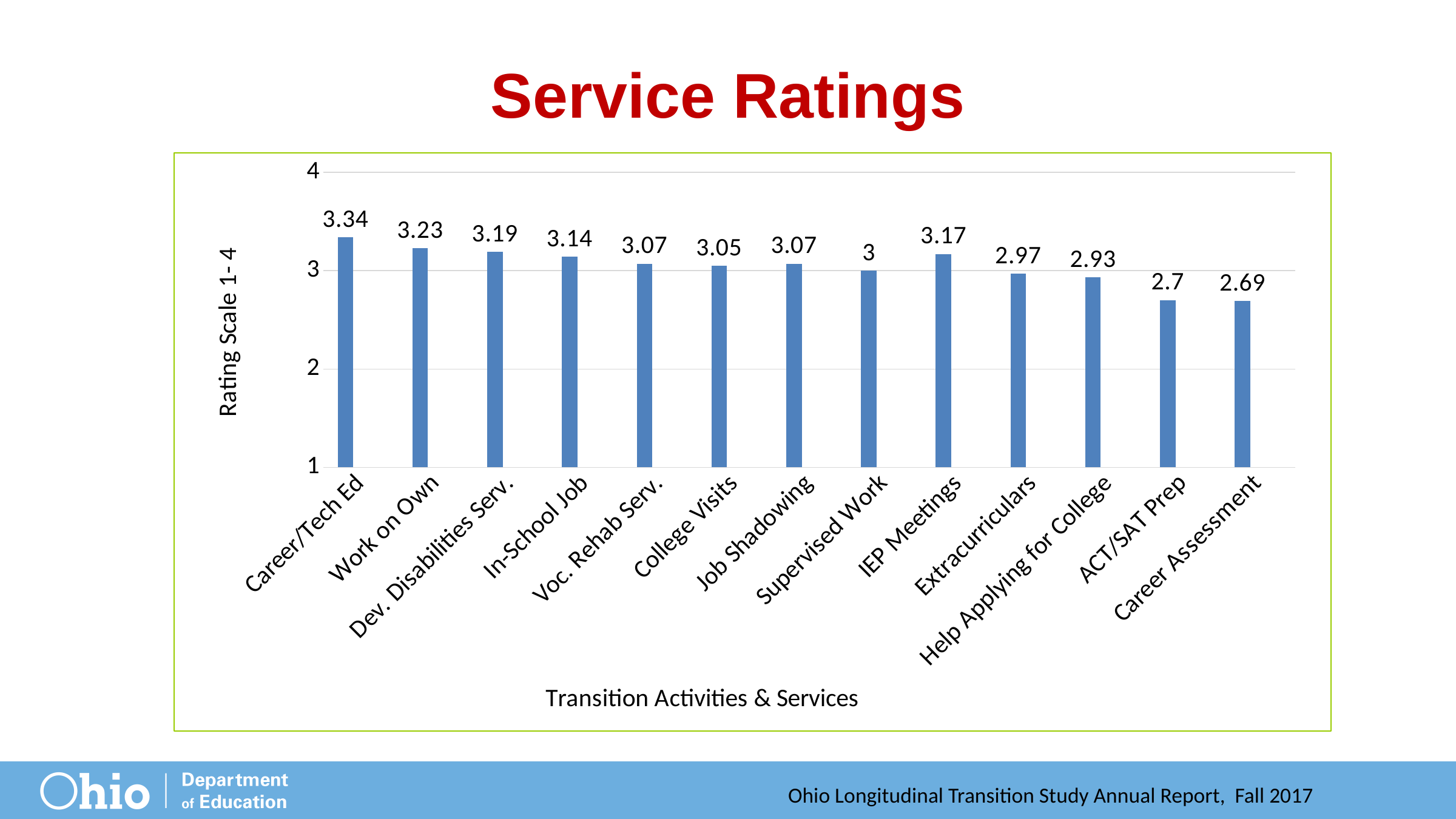

# Service Ratings

### Chart

| Category |  |  |  |
|---|---|---|---|
| Career/Tech Ed | 3.34 | None | None |
| Work on Own | 3.23 | None | None |
| Dev. Disabilities Serv. | 3.19 | None | None |
| In-School Job | 3.14 | None | None |
| Voc. Rehab Serv. | 3.07 | None | None |
| College Visits | 3.05 | None | None |
| Job Shadowing | 3.07 | None | None |
| Supervised Work | 3.0 | None | None |
| IEP Meetings | 3.17 | None | None |
| Extracurriculars | 2.97 | None | None |
| Help Applying for College | 2.93 | None | None |
| ACT/SAT Prep | 2.7 | None | None |
| Career Assessment | 2.69 | None | None |
Ohio Longitudinal Transition Study Annual Report,  Fall 2017